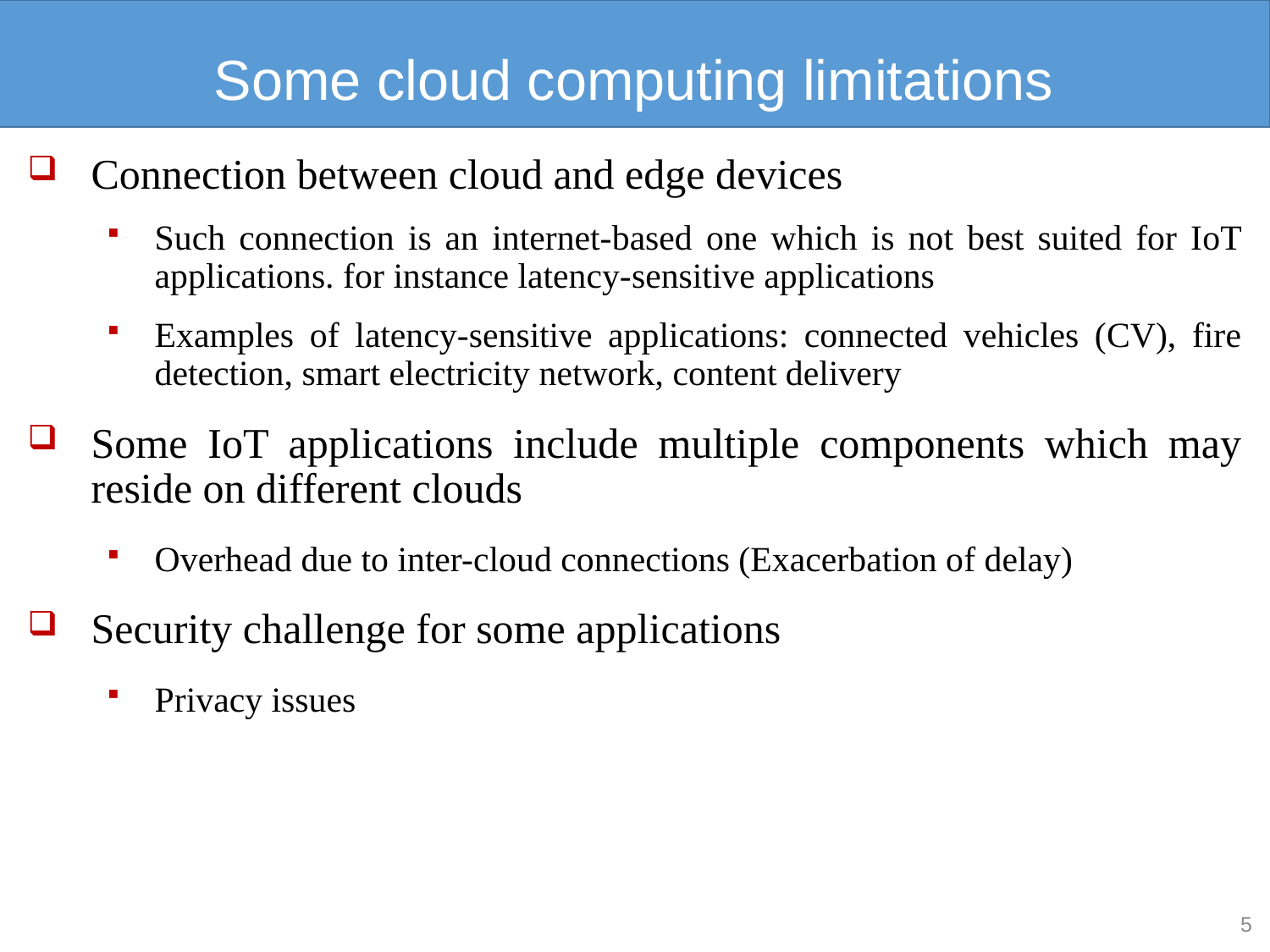

Some cloud computing limitations
Connection between cloud and edge devices
Such connection is an internet-based one which is not best suited for IoT applications. for instance latency-sensitive applications
Examples of latency-sensitive applications: connected vehicles (CV), fire detection, smart electricity network, content delivery
Some IoT applications include multiple components which may reside on different clouds
Overhead due to inter-cloud connections (Exacerbation of delay)
Security challenge for some applications
Privacy issues
5